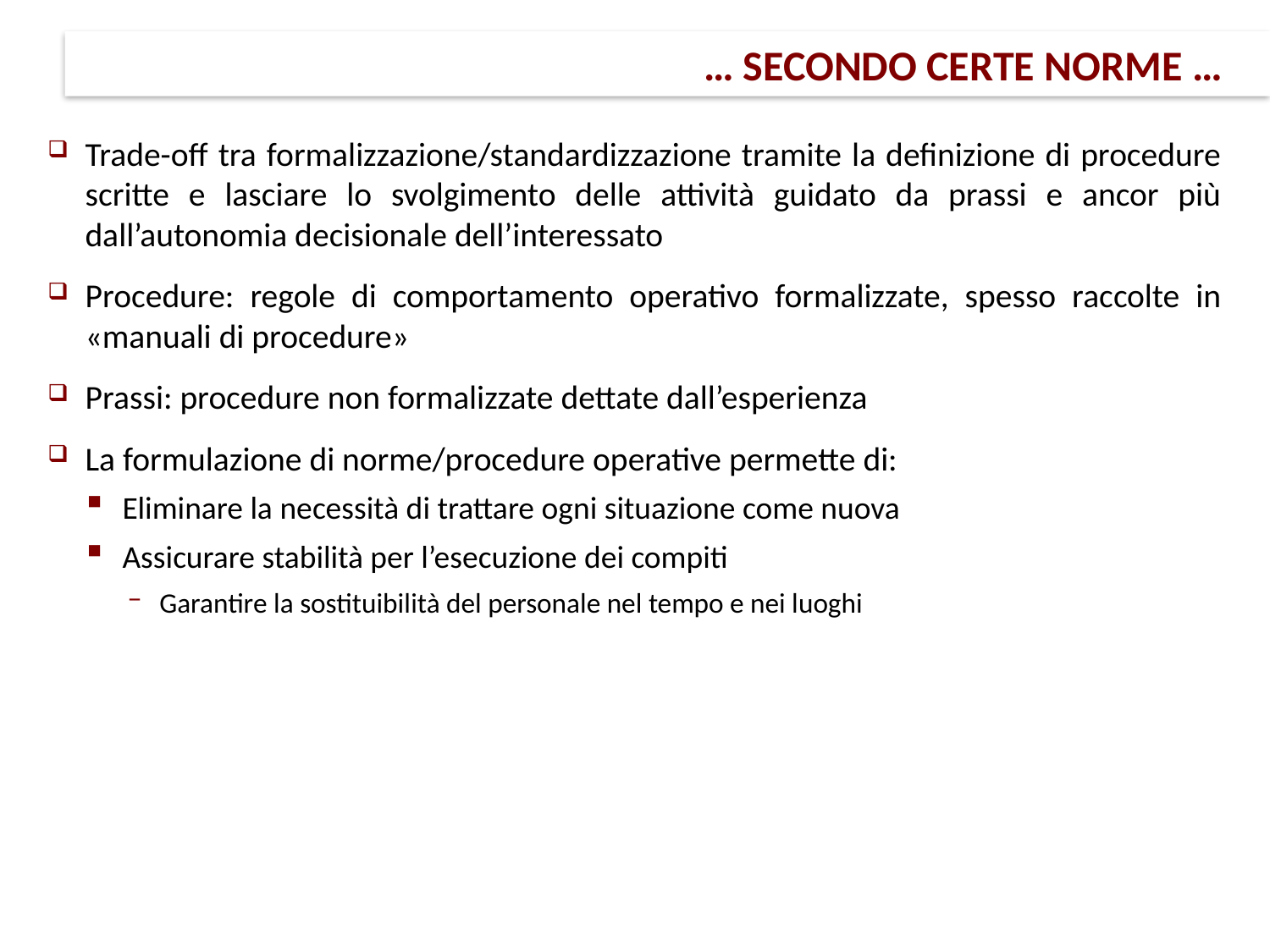

# … SECONDO CERTE NORME …
Trade-off tra formalizzazione/standardizzazione tramite la definizione di procedure scritte e lasciare lo svolgimento delle attività guidato da prassi e ancor più dall’autonomia decisionale dell’interessato
Procedure: regole di comportamento operativo formalizzate, spesso raccolte in «manuali di procedure»
Prassi: procedure non formalizzate dettate dall’esperienza
La formulazione di norme/procedure operative permette di:
Eliminare la necessità di trattare ogni situazione come nuova
Assicurare stabilità per l’esecuzione dei compiti
Garantire la sostituibilità del personale nel tempo e nei luoghi